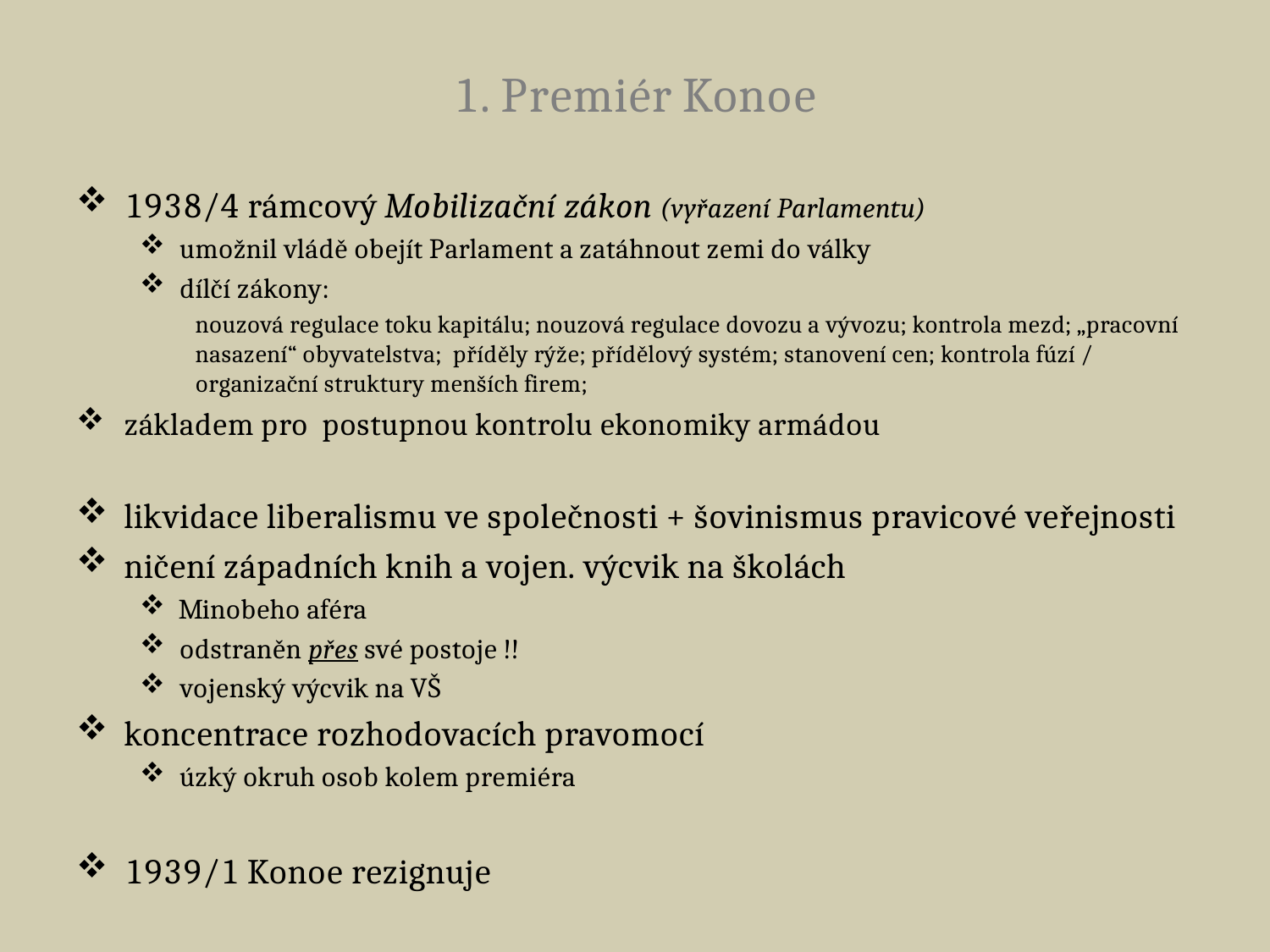

# 1. Premiér Konoe
1938/4 rámcový Mobilizační zákon (vyřazení Parlamentu)
umožnil vládě obejít Parlament a zatáhnout zemi do války
dílčí zákony:
nouzová regulace toku kapitálu; nouzová regulace dovozu a vývozu; kontrola mezd; „pracovní nasazení“ obyvatelstva;  příděly rýže; přídělový systém; stanovení cen; kontrola fúzí / organizační struktury menších firem;
základem pro  postupnou kontrolu ekonomiky armádou

likvidace liberalismu ve společnosti + šovinismus pravicové veřejnosti
ničení západních knih a vojen. výcvik na školách
Minobeho aféra
odstraněn přes své postoje !!
vojenský výcvik na VŠ
koncentrace rozhodovacích pravomocí
úzký okruh osob kolem premiéra

1939/1 Konoe rezignuje